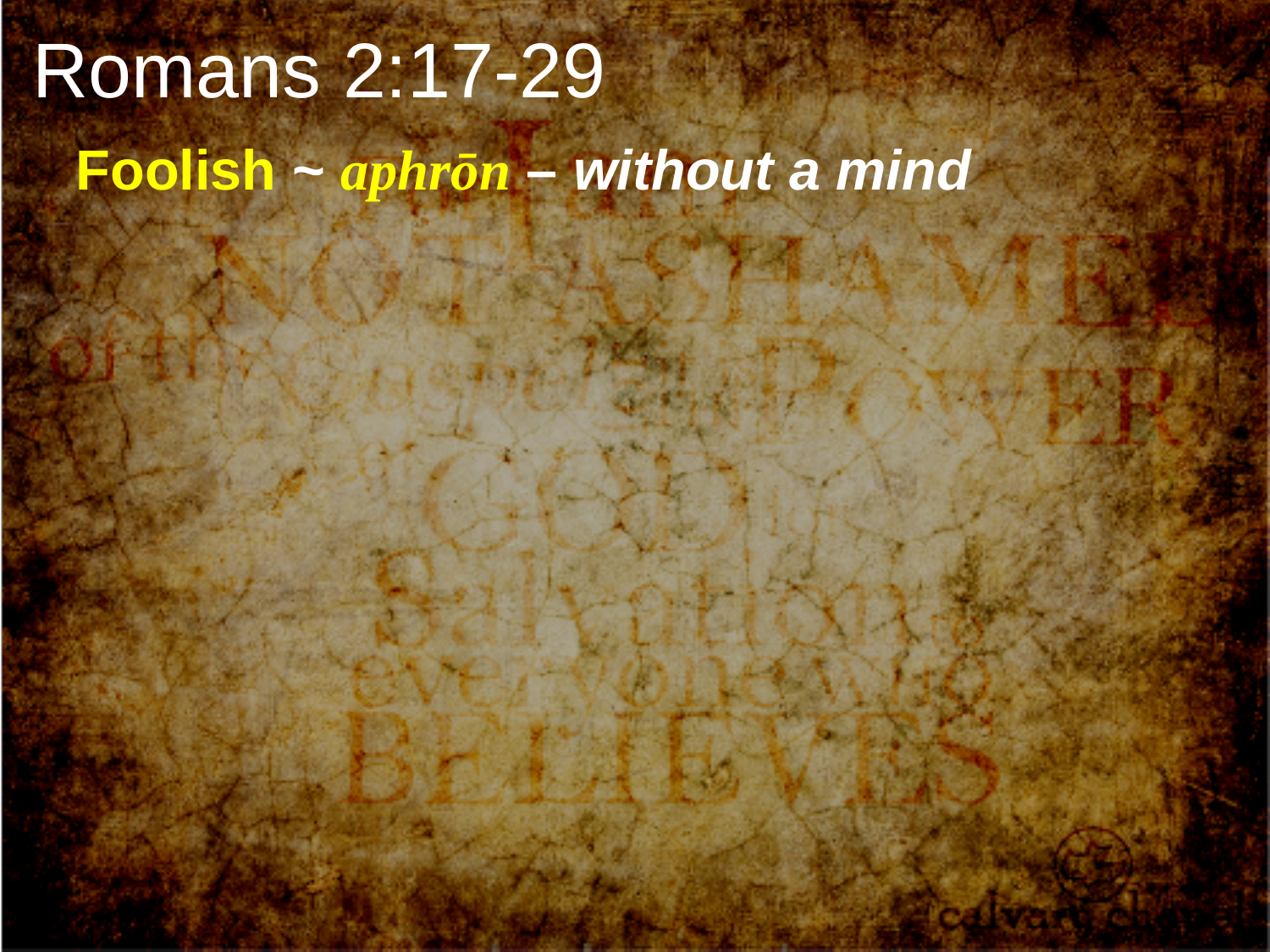

Romans 2:17-29
Foolish ~ aphrōn – without a mind